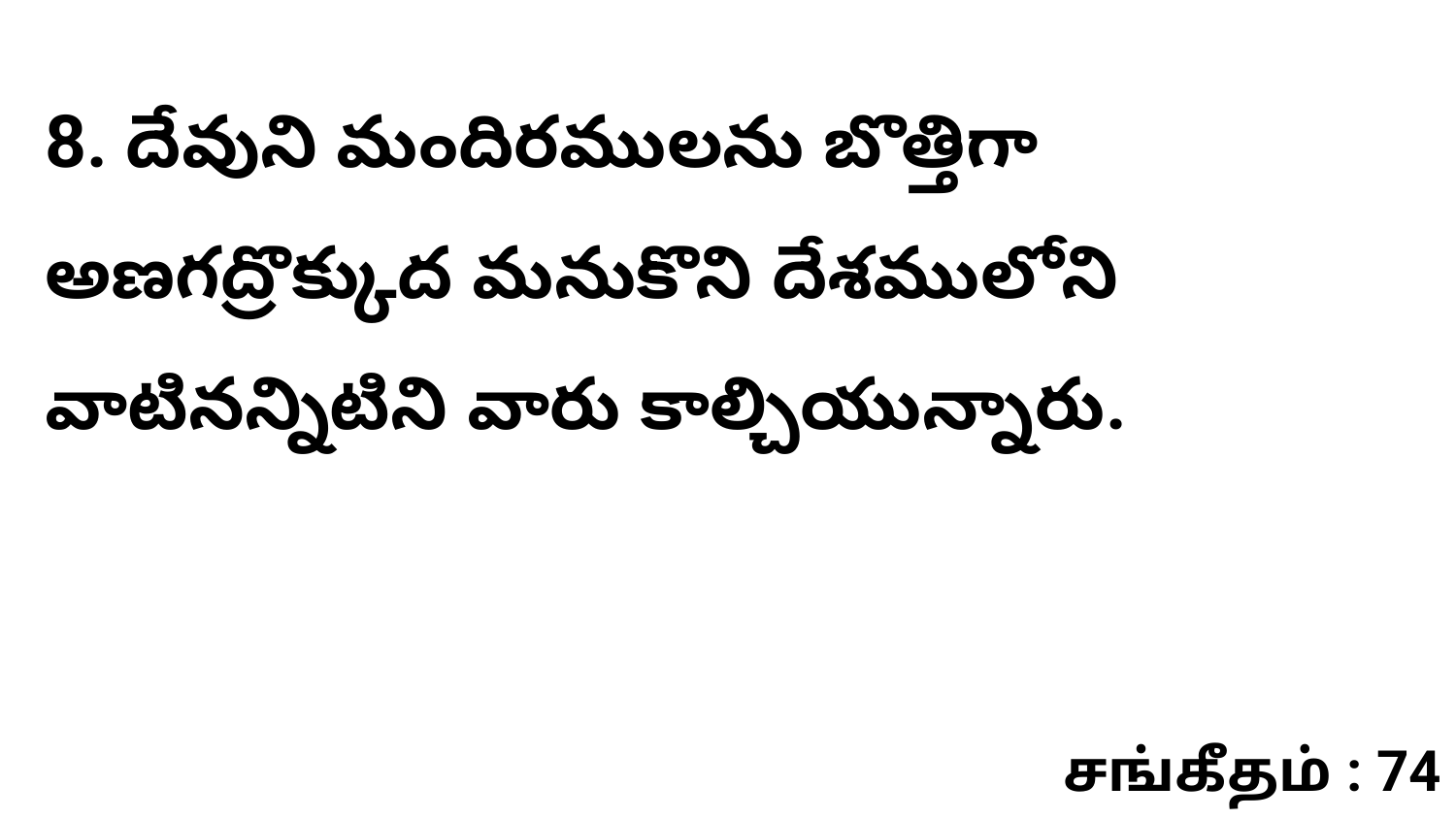

8. దేవుని మందిరములను బొత్తిగా అణగద్రొక్కుద మనుకొని దేశములోని వాటినన్నిటిని వారు కాల్చియున్నారు.
சங்கீதம் : 74